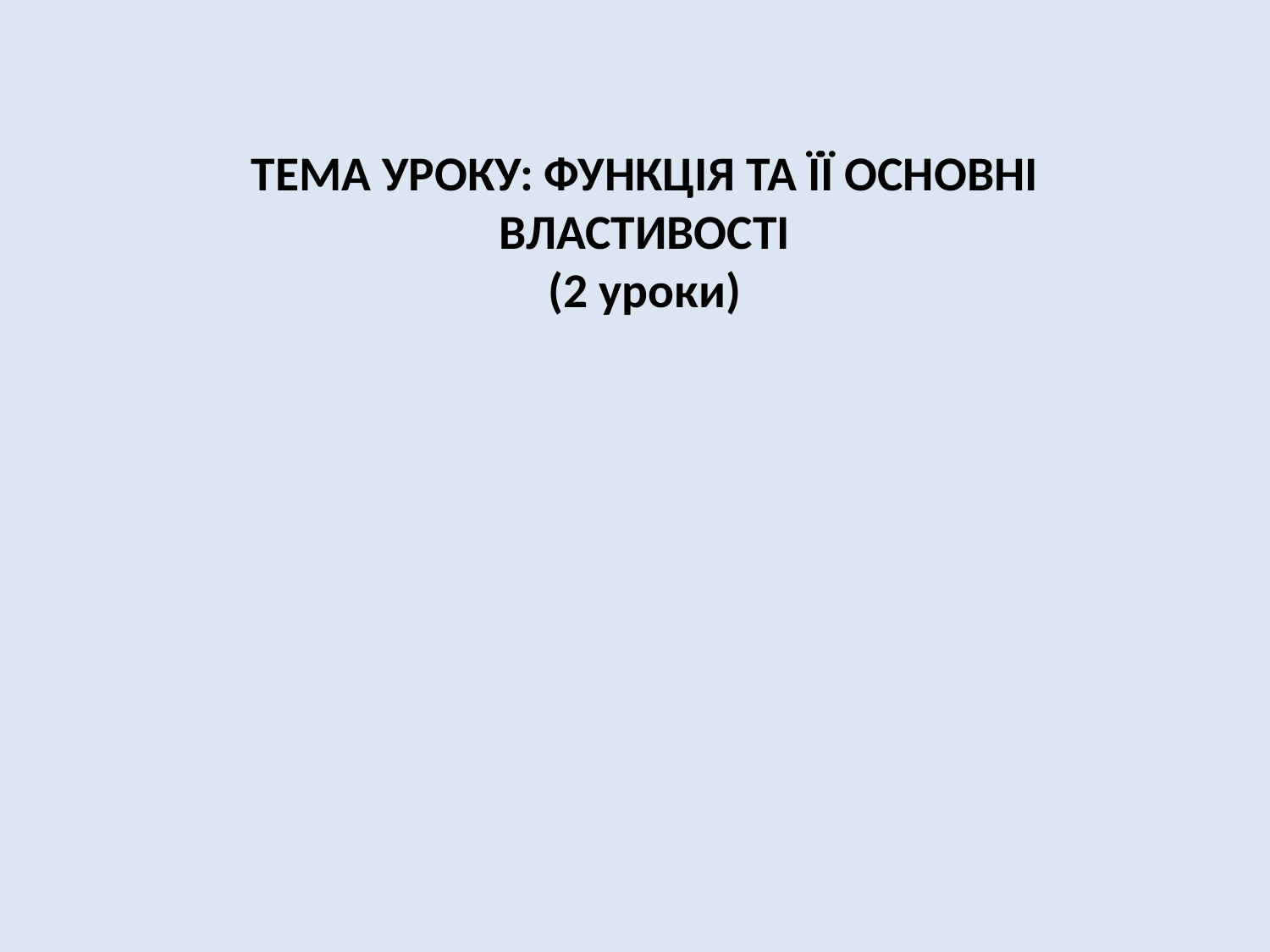

# Тема уроку: Функція та її основні властивості (2 уроки)